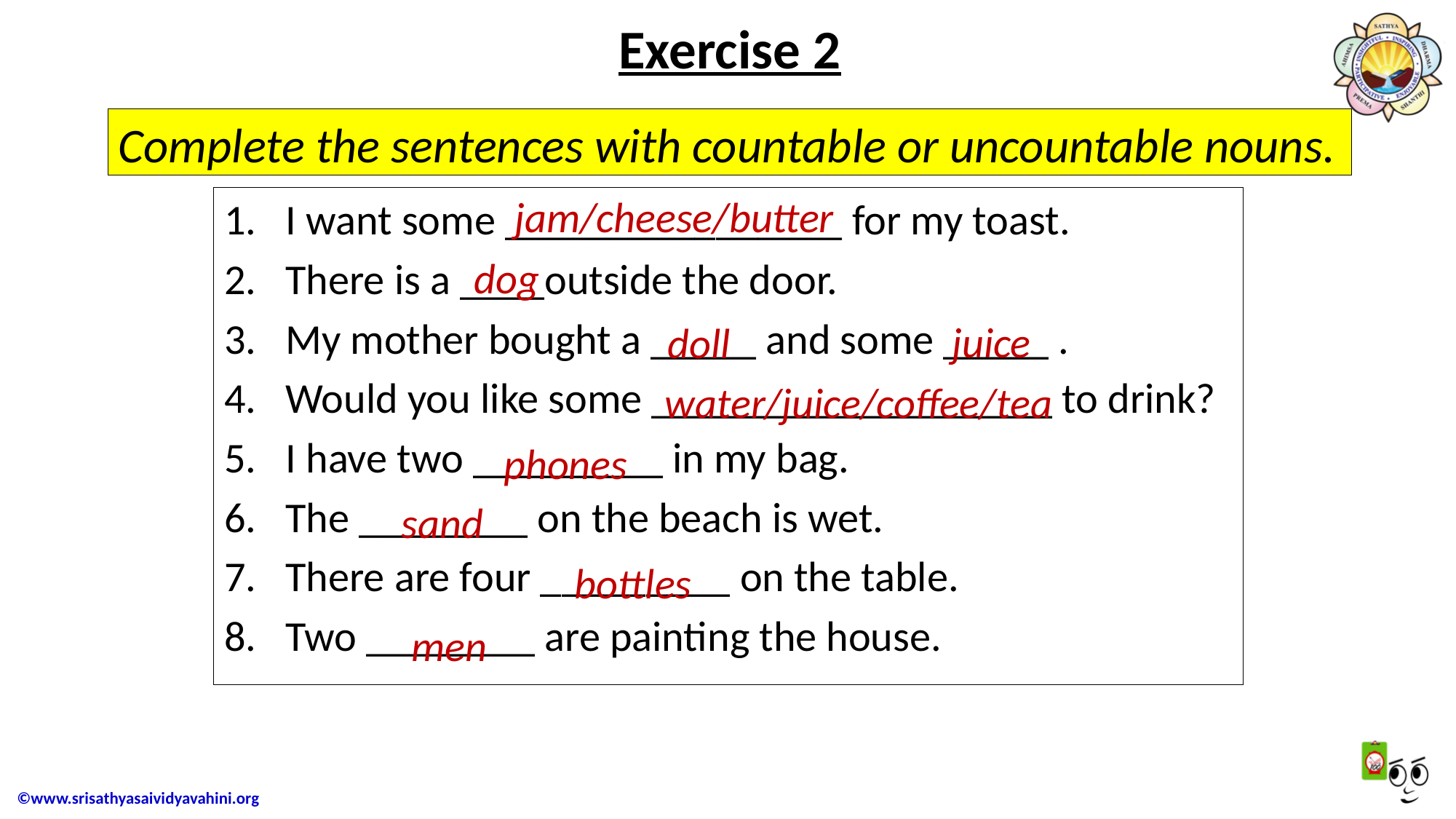

# Exercise 2
Complete the sentences with countable or uncountable nouns.
jam/cheese/butter
I want some ________________ for my toast.
There is a ____outside the door.
My mother bought a _____ and some _____ .
Would you like some ___________________ to drink?
I have two _________ in my bag.
The ________ on the beach is wet.
There are four _________ on the table.
Two ________ are painting the house.
dog
juice
doll
water/juice/coffee/tea
phones
sand
bottles
men